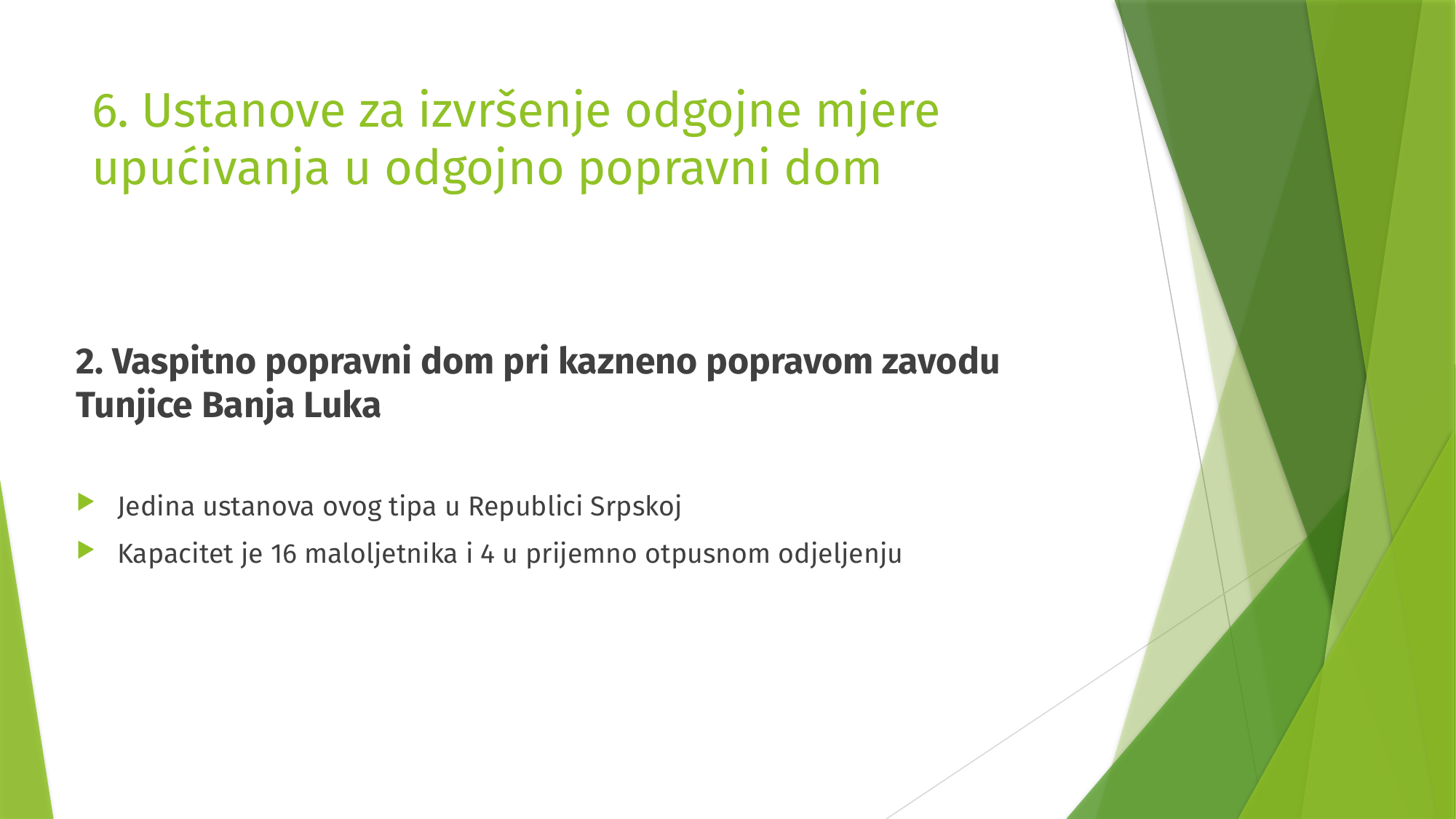

# 6. Ustanove za izvršenje odgojne mjere upućivanja u odgojno popravni dom

2. Vaspitno popravni dom pri kazneno popravom zavodu Tunjice Banja Luka

Jedina ustanova ovog tipa u Republici Srpskoj
Kapacitet je 16 maloljetnika i 4 u prijemno otpusnom odjeljenju